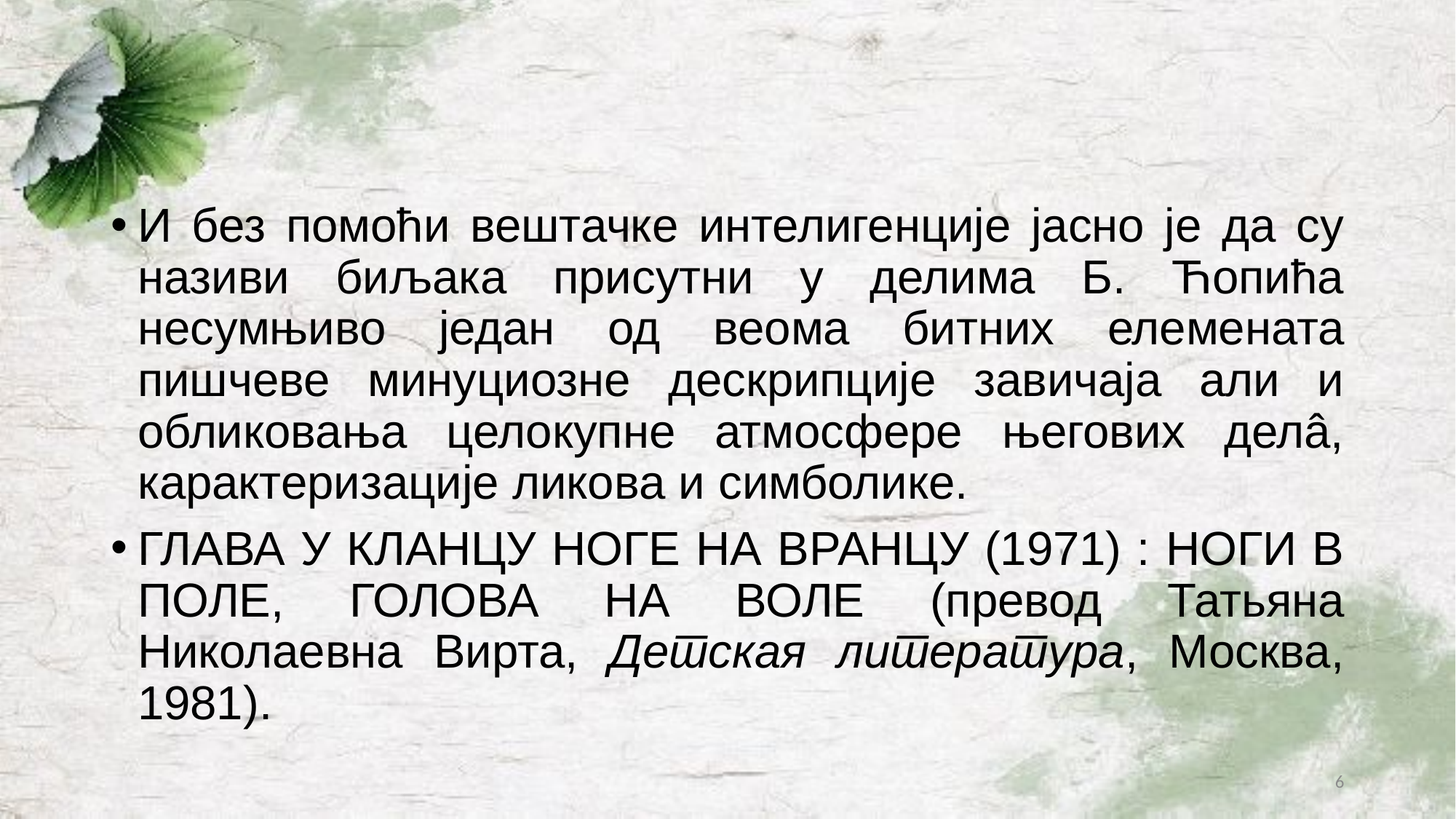

#
И без помоћи вештачке интелигенције јасно је да су називи биљака присутни у делима Б. Ћопића несумњиво један од веома битних елемената пишчеве минуциозне дескрипције завичаја али и обликовања целокупне атмосфере његових делâ, карактеризације ликова и симболике.
Глава у кланцу ноге на вранцу (1971) : Ноги в поле, голова на воле (превод Татьяна Николаевна Вирта, Детская литература, Москва, 1981).

6